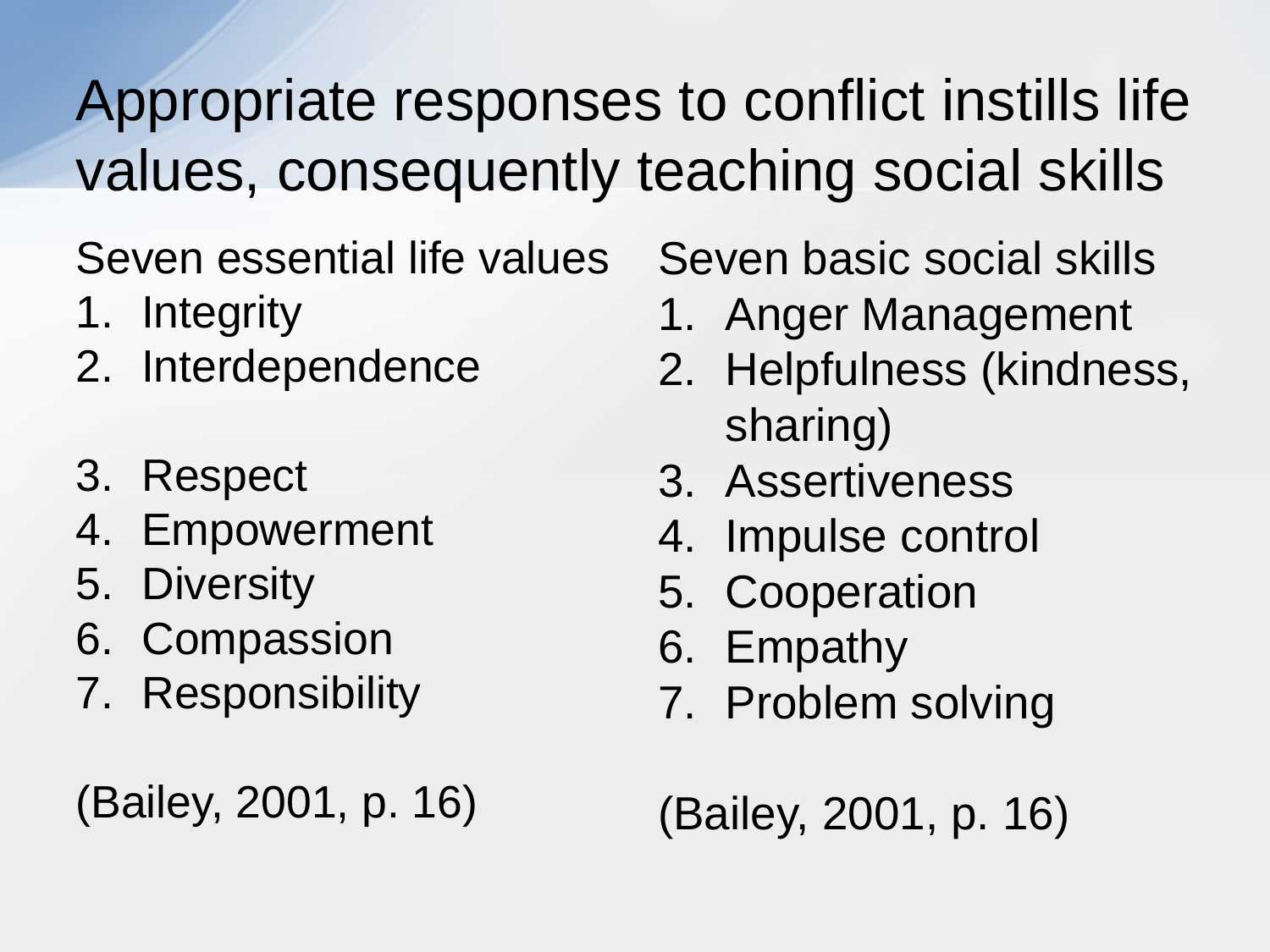

# Appropriate responses to conflict instills life values, consequently teaching social skills
Seven essential life values
Integrity
Interdependence

Respect
Empowerment
Diversity
Compassion
Responsibility

(Bailey, 2001, p. 16)

Seven basic social skills
Anger Management
Helpfulness (kindness, sharing)
Assertiveness
Impulse control
Cooperation
Empathy
Problem solving

(Bailey, 2001, p. 16)